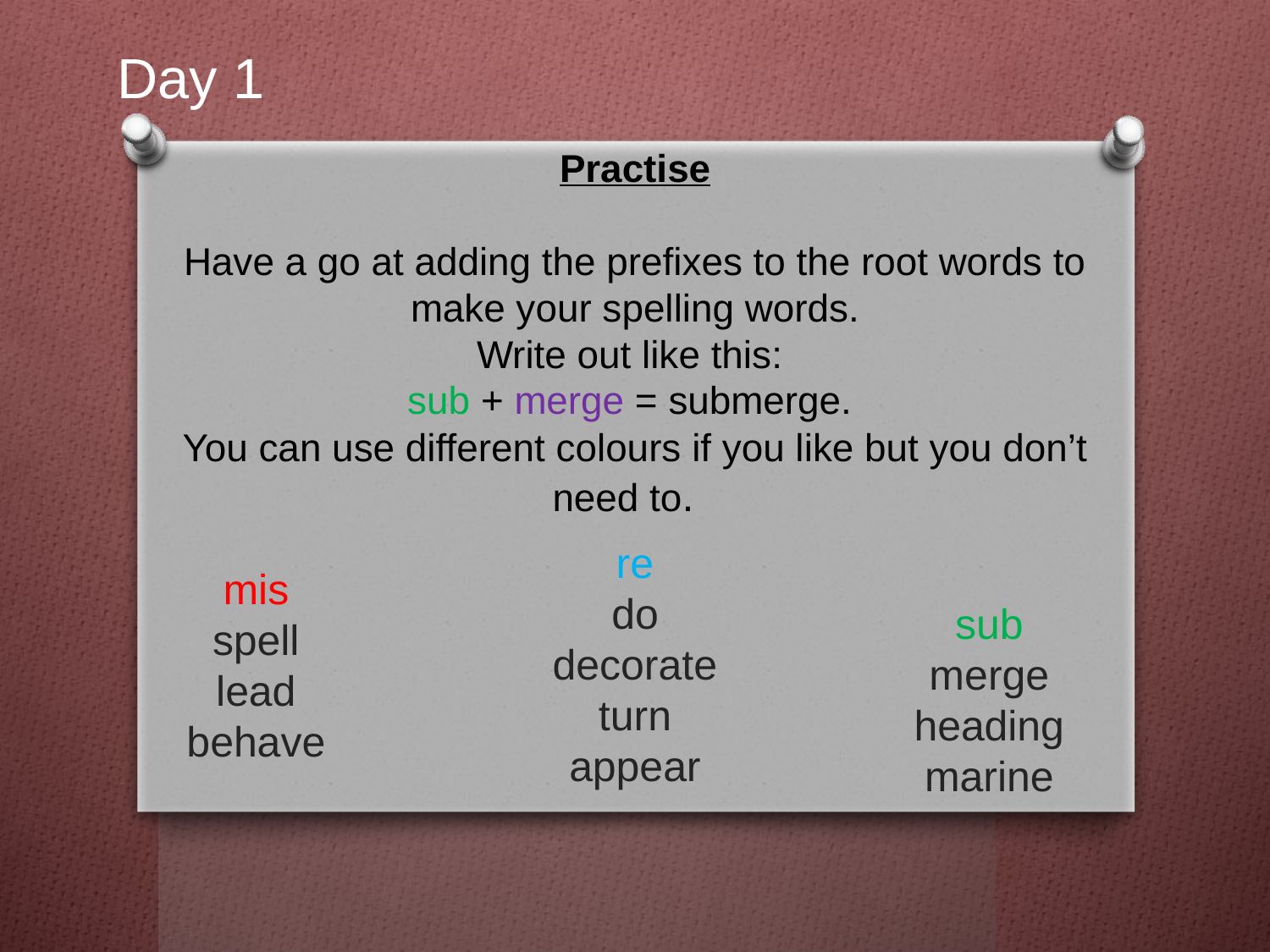

Day 1
Practise

Have a go at adding the prefixes to the root words to make your spelling words.
Write out like this:
sub + merge = submerge.
You can use different colours if you like but you don’t need to.

re
do
decorate
turn
appear

mis
spell
lead
behave

sub
merge
heading
marine